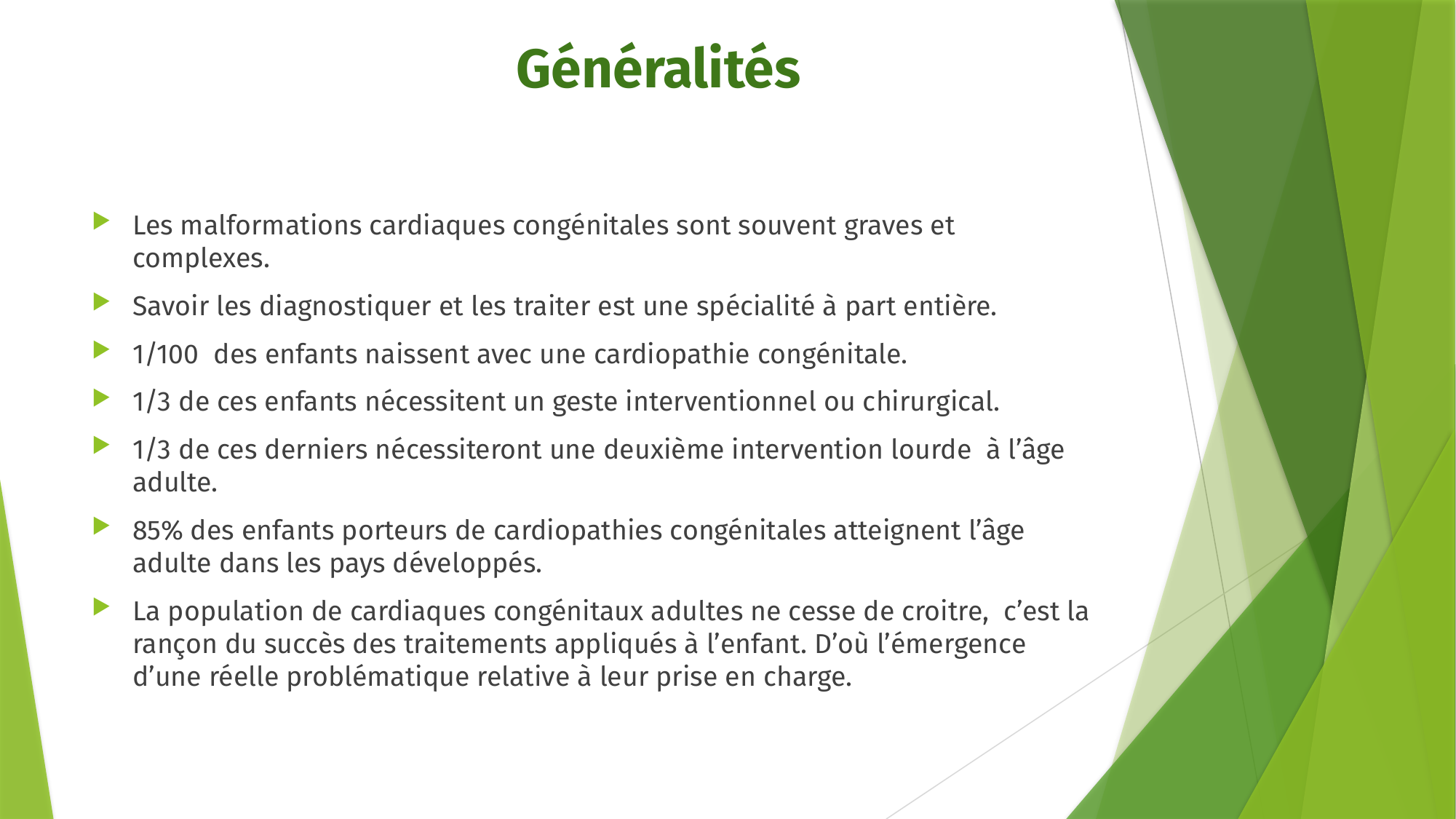

# Généralités
Les malformations cardiaques congénitales sont souvent graves et complexes.
Savoir les diagnostiquer et les traiter est une spécialité à part entière.
1/100  des enfants naissent avec une cardiopathie congénitale.
1/3 de ces enfants nécessitent un geste interventionnel ou chirurgical.
1/3 de ces derniers nécessiteront une deuxième intervention lourde  à l’âge adulte.
85% des enfants porteurs de cardiopathies congénitales atteignent l’âge adulte dans les pays développés.
La population de cardiaques congénitaux adultes ne cesse de croitre,  c’est la rançon du succès des traitements appliqués à l’enfant. D’où l’émergence d’une réelle problématique relative à leur prise en charge.